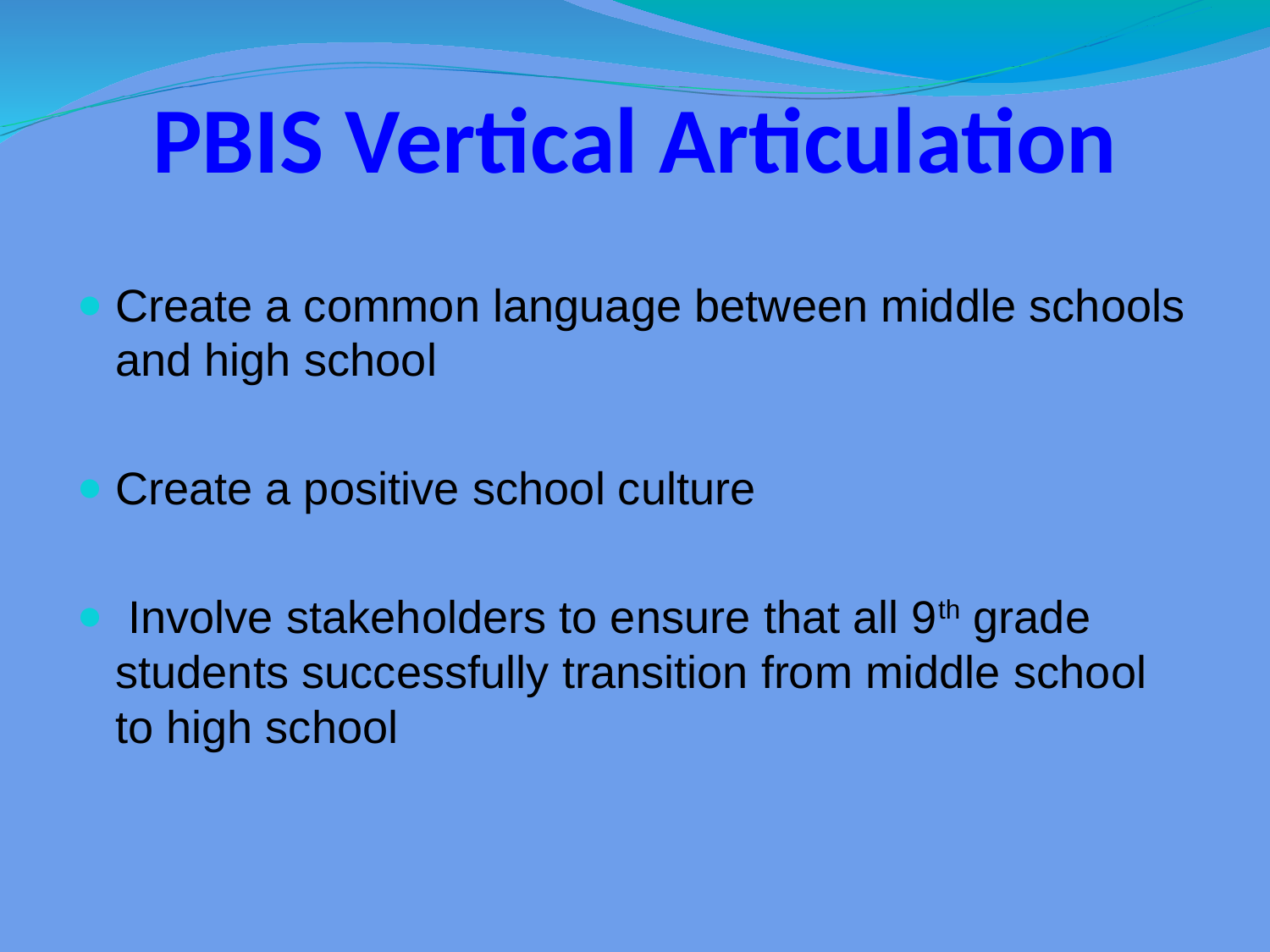

# PBIS Vertical Articulation
Create a common language between middle schools and high school

Create a positive school culture

 Involve stakeholders to ensure that all 9th grade students successfully transition from middle school to high school